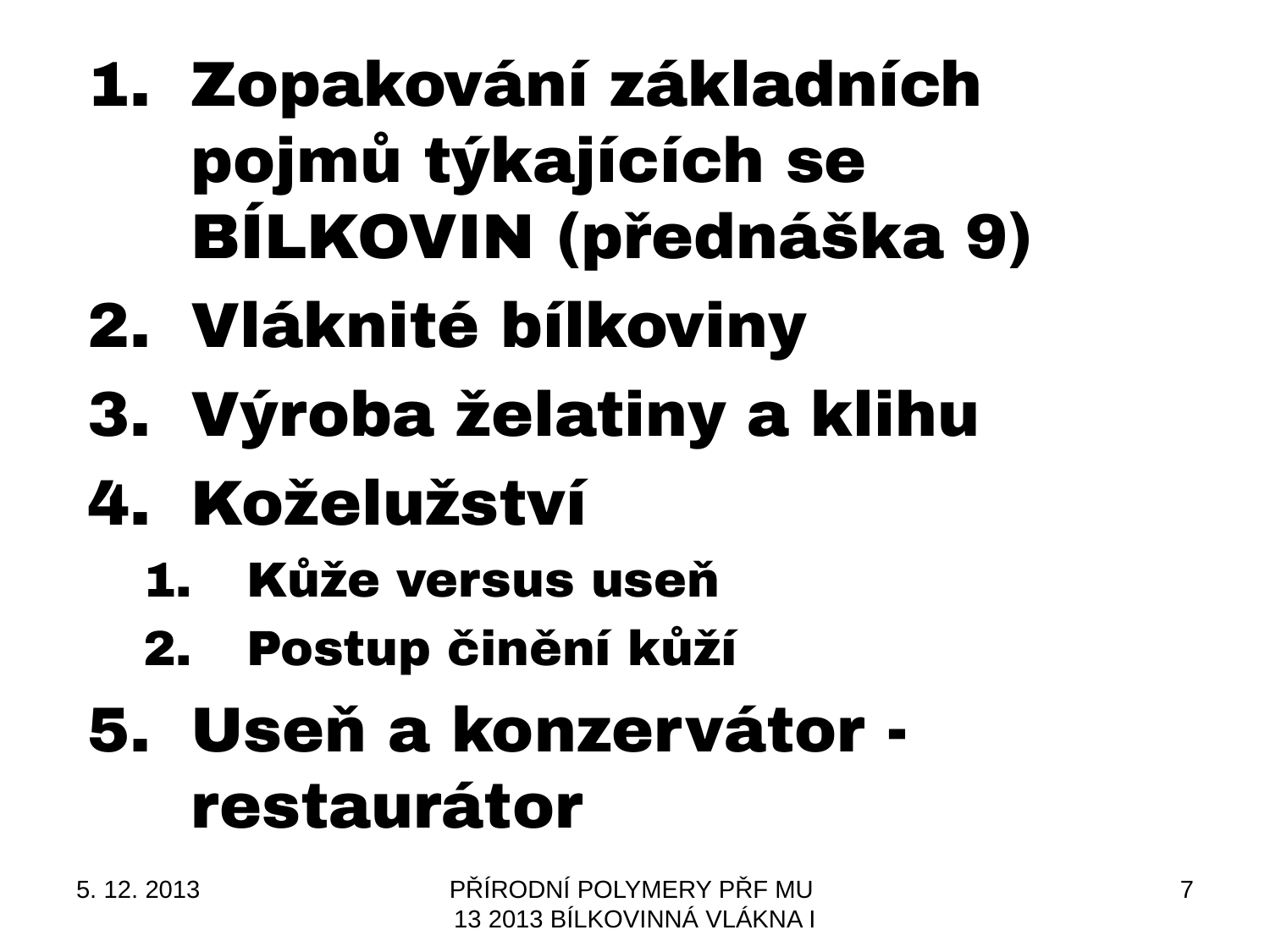

Zopakování základních pojmů týkajících se BÍLKOVIN (přednáška 9)
Vláknité bílkoviny
Výroba želatiny a klihu
Koželužství
Kůže versus useň
Postup činění kůží
Useň a konzervátor - restaurátor
5. 12. 2013
PŘÍRODNÍ POLYMERY PŘF MU  13 2013 BÍLKOVINNÁ VLÁKNA I
7